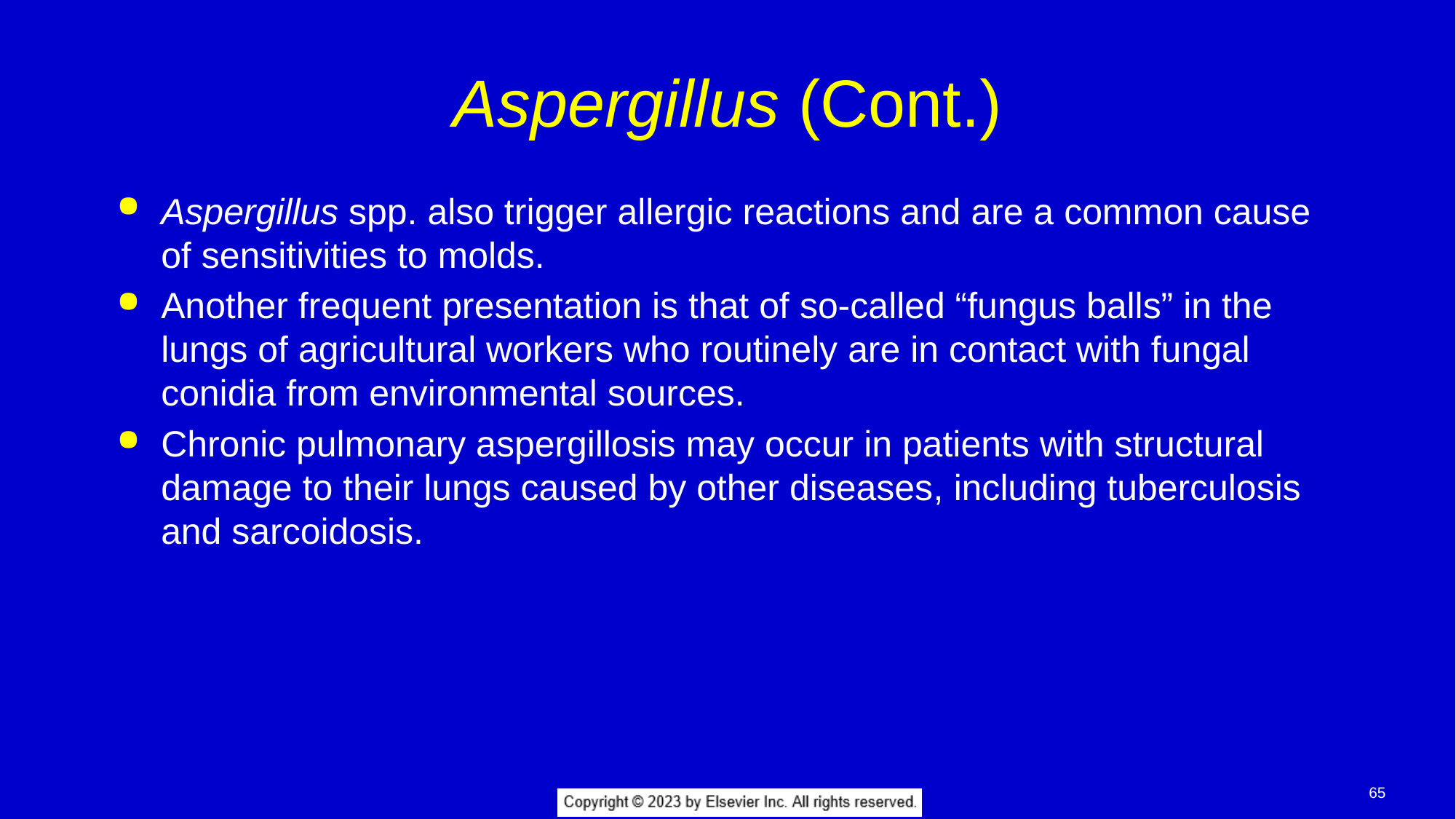

# Aspergillus (Cont.)
Aspergillus spp. also trigger allergic reactions and are a common cause of sensitivities to molds.
Another frequent presentation is that of so-called “fungus balls” in the lungs of agricultural workers who routinely are in contact with fungal conidia from environmental sources.
Chronic pulmonary aspergillosis may occur in patients with structural damage to their lungs caused by other diseases, including tuberculosis and sarcoidosis.